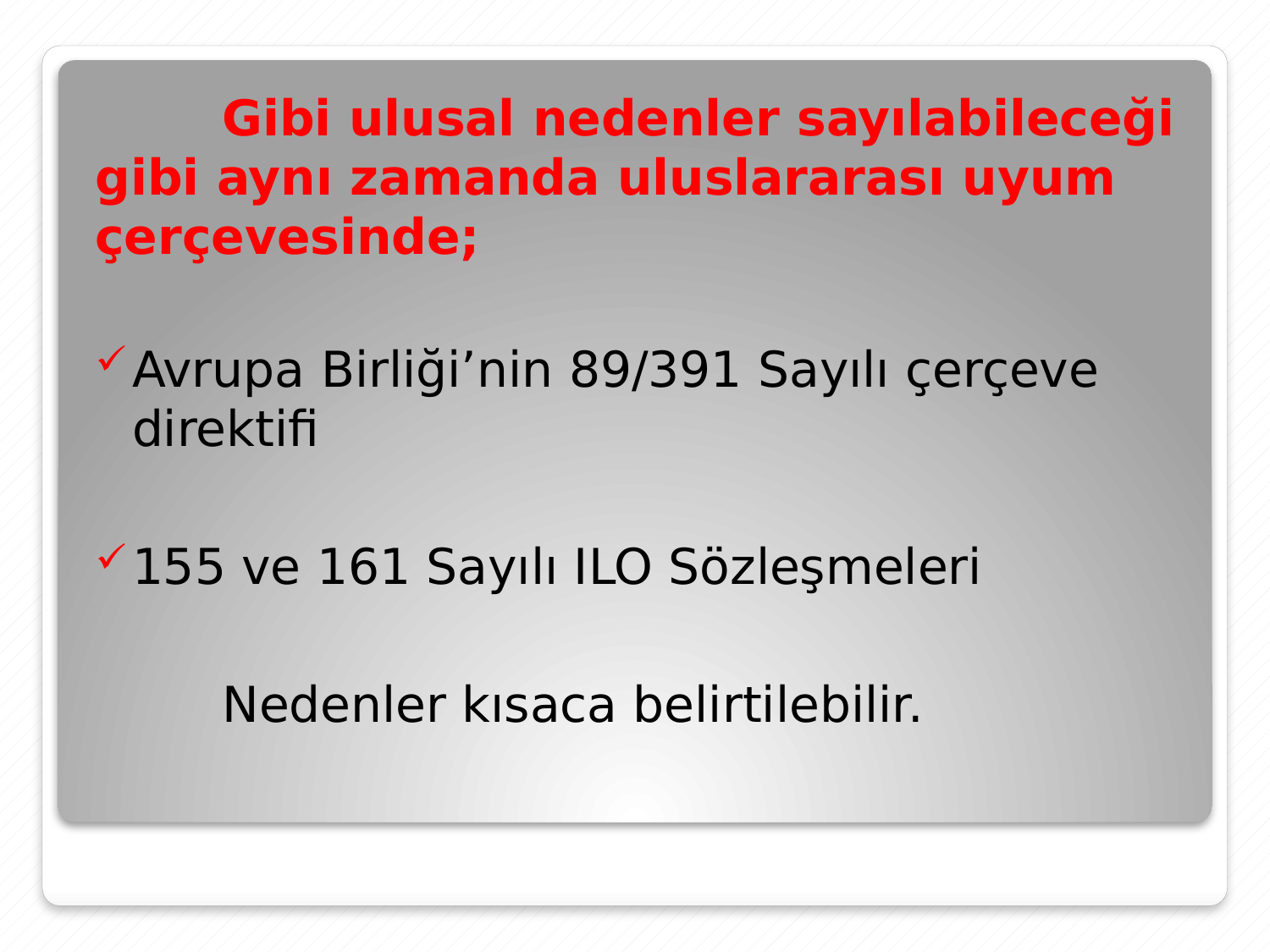

Gibi ulusal nedenler sayılabileceği gibi aynı zamanda uluslararası uyum çerçevesinde;

Avrupa Birliği’nin 89/391 Sayılı çerçeve direktifi

155 ve 161 Sayılı ILO Sözleşmeleri

	Nedenler kısaca belirtilebilir.